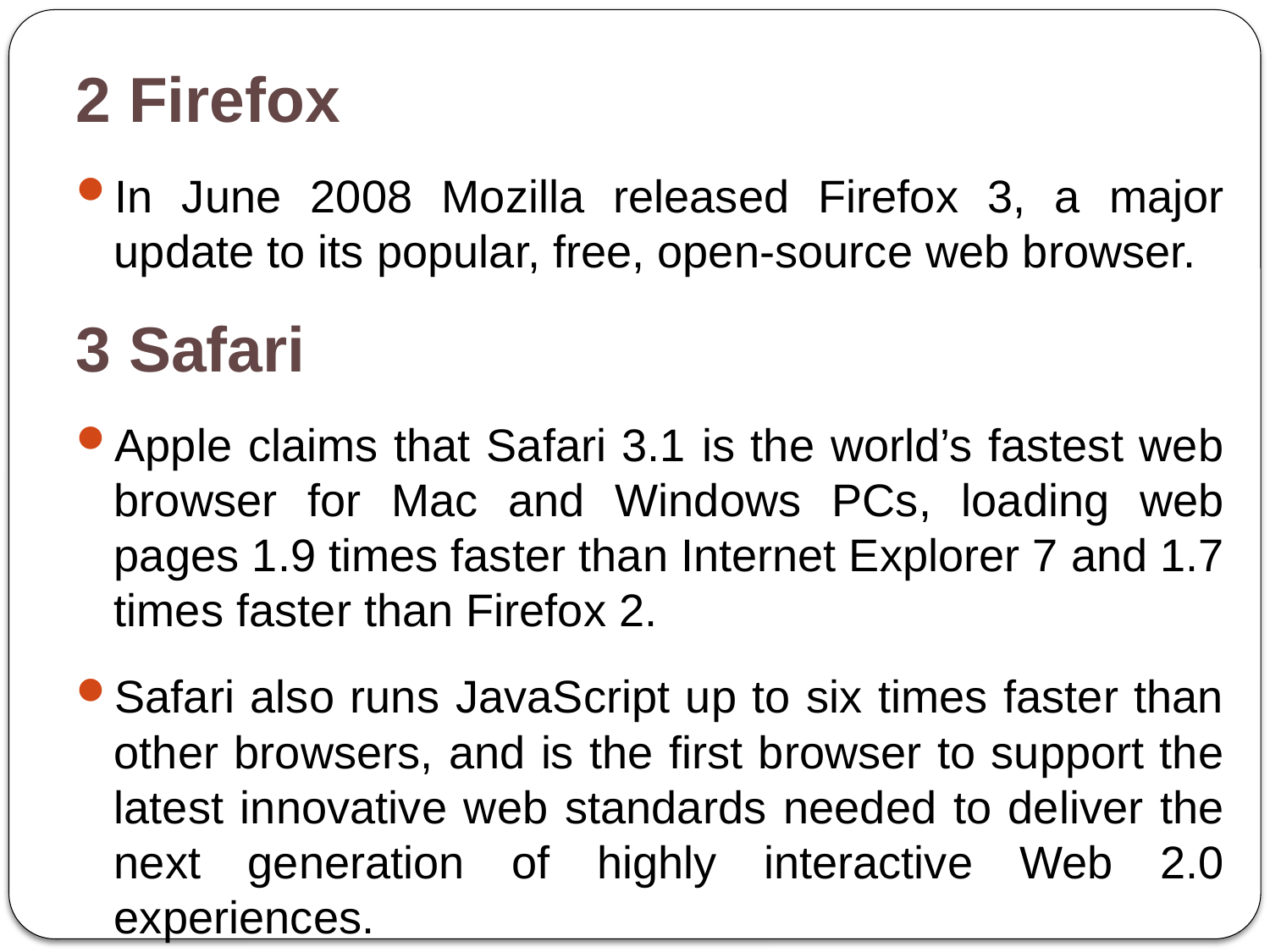

2 Firefox
In June 2008 Mozilla released Firefox 3, a major update to its popular, free, open-source web browser.
3 Safari
Apple claims that Safari 3.1 is the world’s fastest web browser for Mac and Windows PCs, loading web pages 1.9 times faster than Internet Explorer 7 and 1.7 times faster than Firefox 2.
Safari also runs JavaScript up to six times faster than other browsers, and is the first browser to support the latest innovative web standards needed to deliver the next generation of highly interactive Web 2.0 experiences.